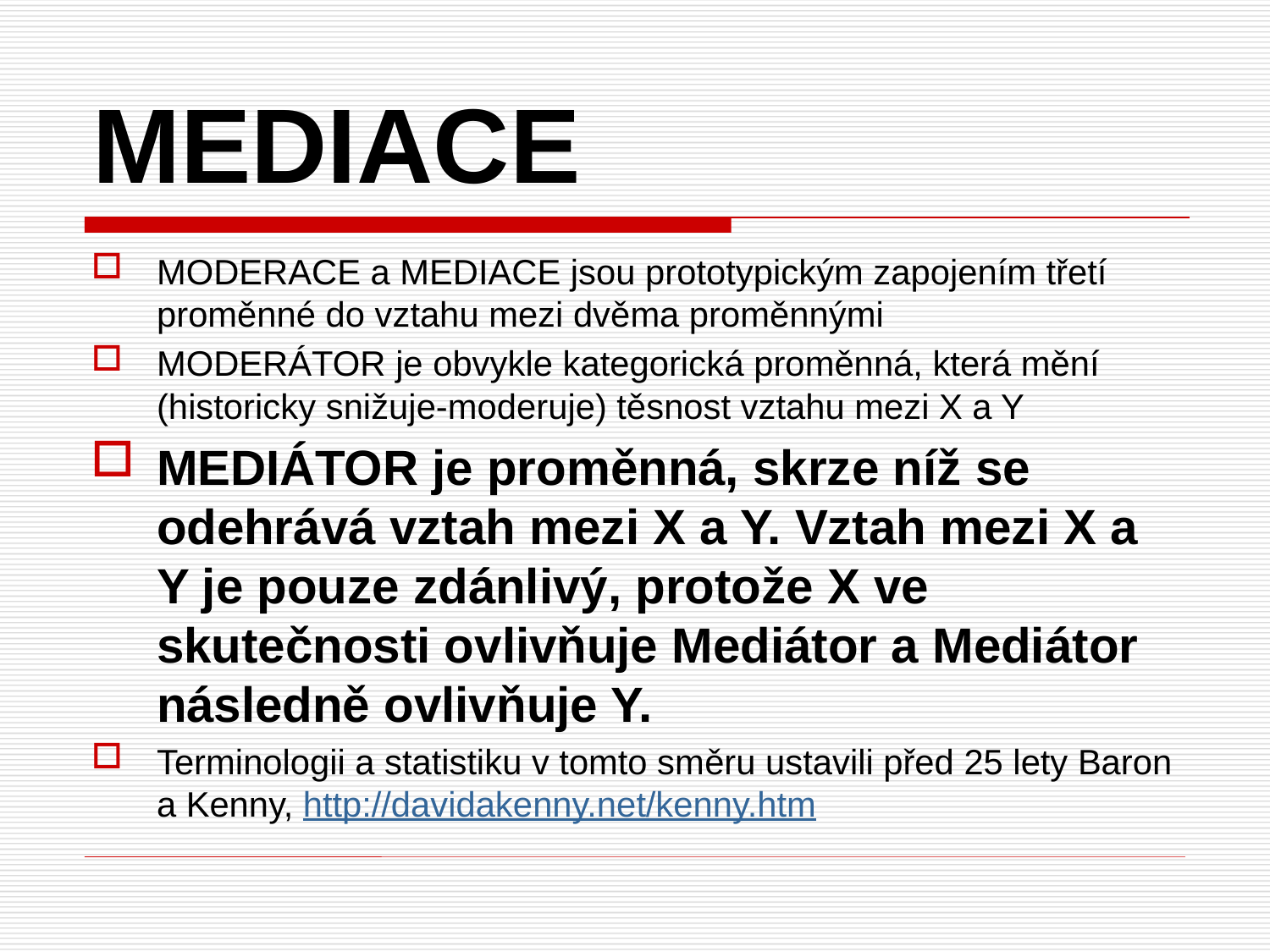

# MEDIACE
MODERACE a MEDIACE jsou prototypickým zapojením třetí proměnné do vztahu mezi dvěma proměnnými
MODERÁTOR je obvykle kategorická proměnná, která mění (historicky snižuje-moderuje) těsnost vztahu mezi X a Y
MEDIÁTOR je proměnná, skrze níž se odehrává vztah mezi X a Y. Vztah mezi X a Y je pouze zdánlivý, protože X ve skutečnosti ovlivňuje Mediátor a Mediátor následně ovlivňuje Y.
Terminologii a statistiku v tomto směru ustavili před 25 lety Baron a Kenny, http://davidakenny.net/kenny.htm